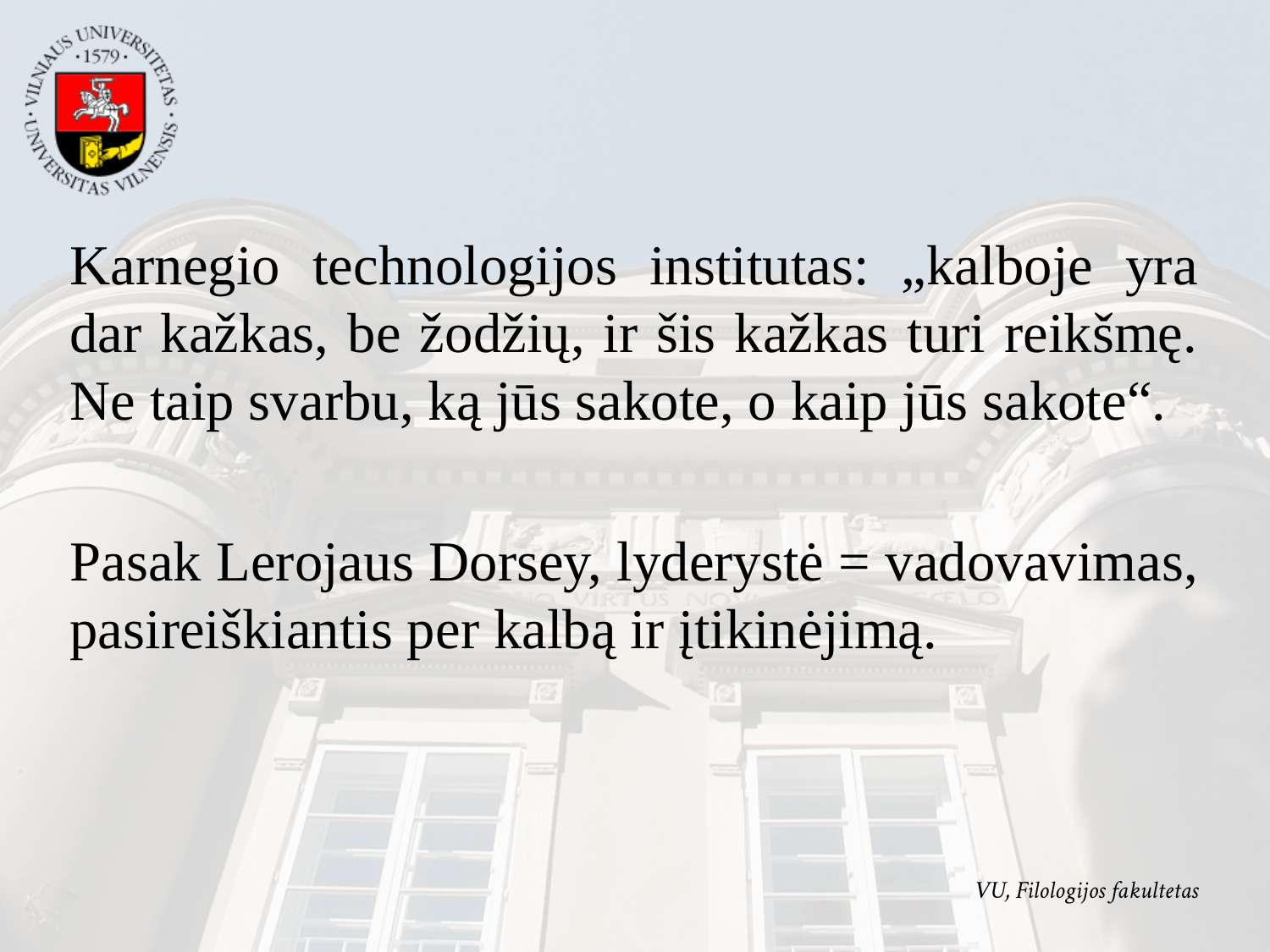

Karnegio technologijos institutas: „kalboje yra dar kažkas, be žodžių, ir šis kažkas turi reikšmę. Ne taip svarbu, ką jūs sakote, o kaip jūs sakote“.

Pasak Lerojaus Dorsey, lyderystė = vadovavimas, pasireiškiantis per kalbą ir įtikinėjimą.
VU, Filologijos fakultetas